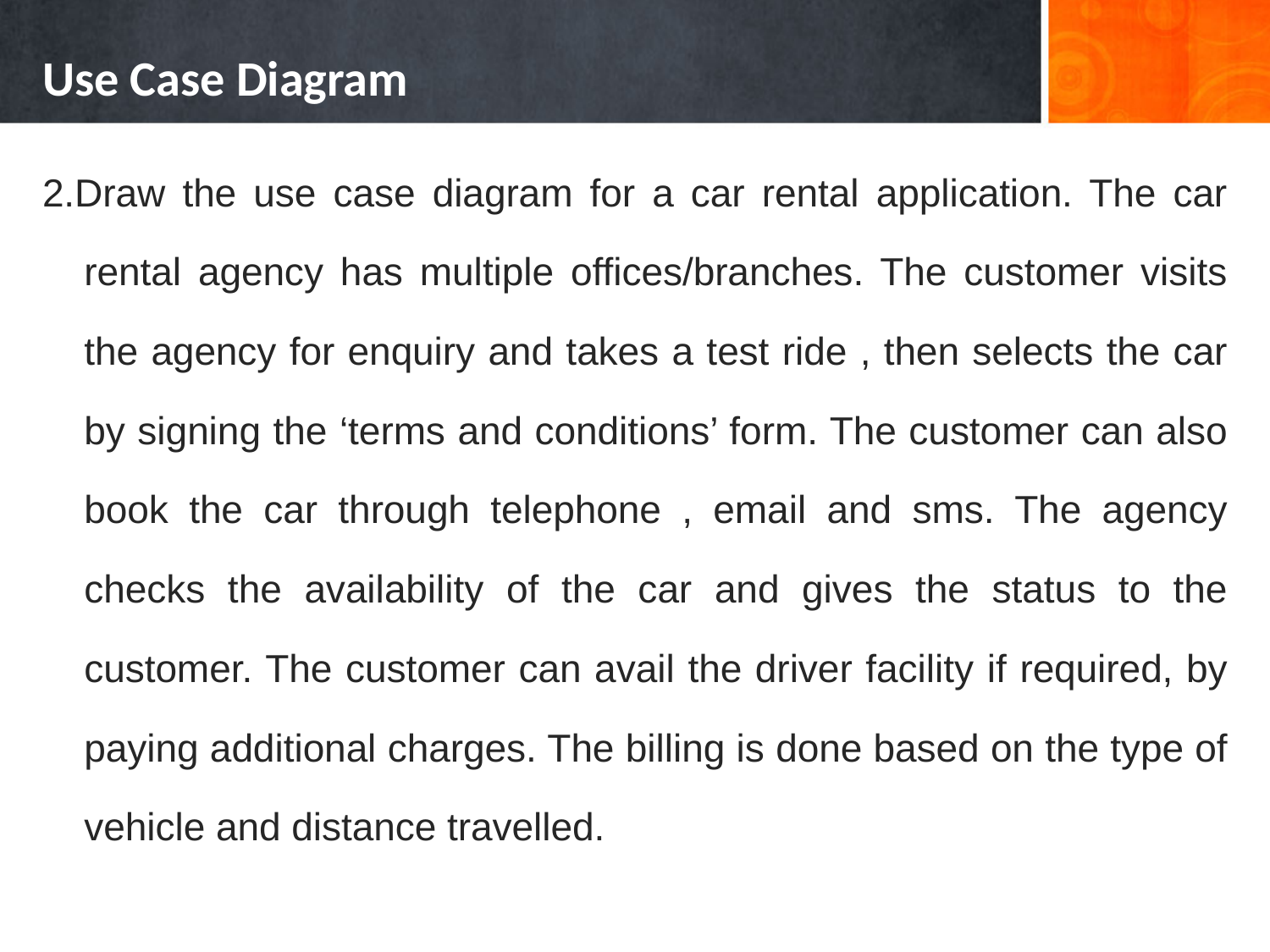

# Use Case Diagram
2.Draw the use case diagram for a car rental application. The car rental agency has multiple offices/branches. The customer visits the agency for enquiry and takes a test ride , then selects the car by signing the ‘terms and conditions’ form. The customer can also book the car through telephone , email and sms. The agency checks the availability of the car and gives the status to the customer. The customer can avail the driver facility if required, by paying additional charges. The billing is done based on the type of vehicle and distance travelled.